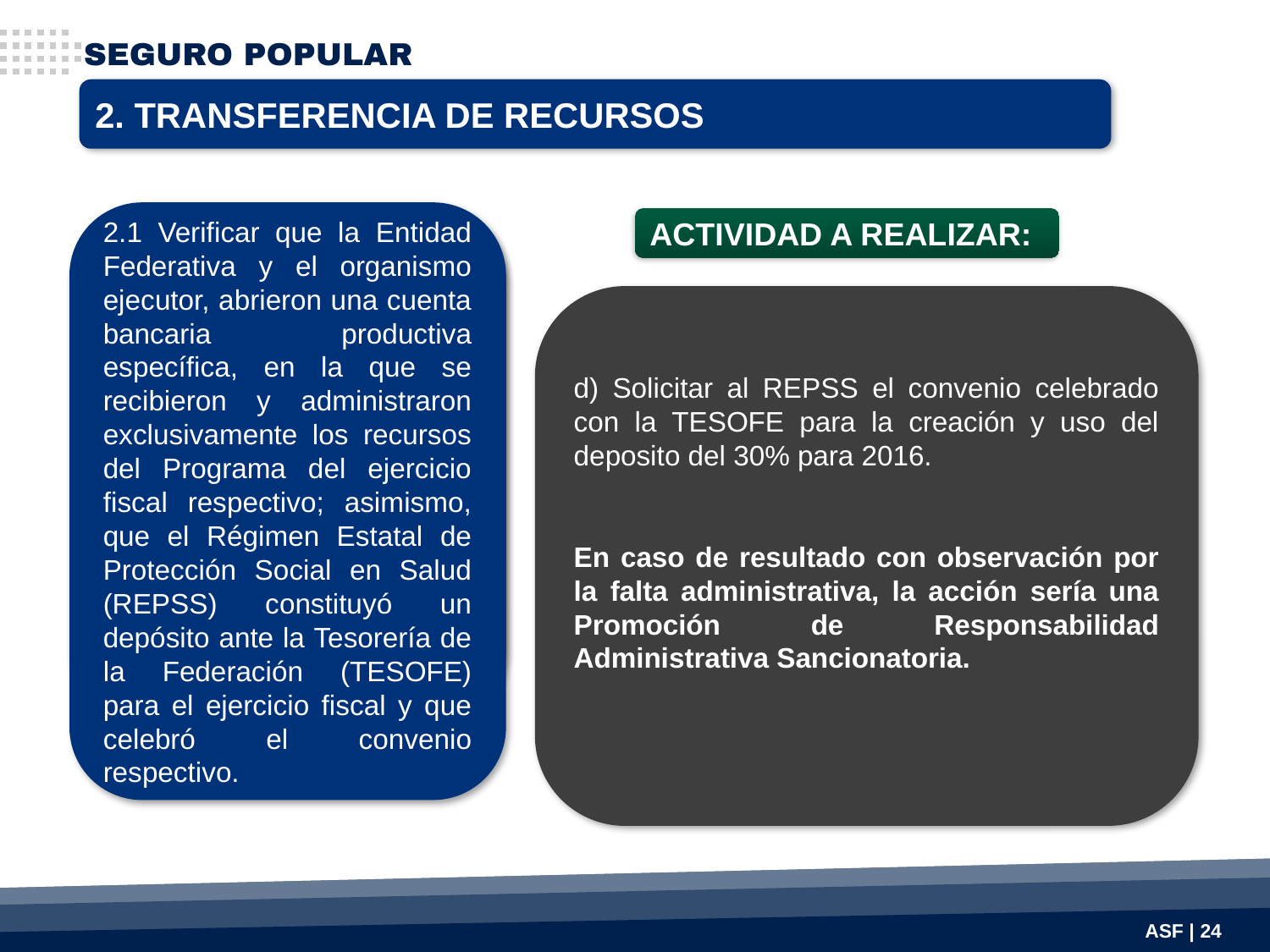

SEGURO POPULAR
2. TRANSFERENCIA DE RECURSOS
2.1 Verificar que la Entidad Federativa y el organismo ejecutor, abrieron una cuenta bancaria productiva específica, en la que se recibieron y administraron exclusivamente los recursos del Programa del ejercicio fiscal respectivo; asimismo, que el Régimen Estatal de Protección Social en Salud (REPSS) constituyó un depósito ante la Tesorería de la Federación (TESOFE) para el ejercicio fiscal y que celebró el convenio respectivo.
2.1 Verificar que la Entidad Federativa y el organismo ejecutor abrieron una cuenta bancaria productiva específica, en la que se recibió y administró exclusivamente los recursos del programa y sus rendimientos, no se incorporaron otros recursos.
ACTIVIDAD A REALIZAR:
d) Solicitar al REPSS el convenio celebrado con la TESOFE para la creación y uso del deposito del 30% para 2016.

En caso de resultado con observación por la falta administrativa, la acción sería una Promoción de Responsabilidad Administrativa Sancionatoria.

ASF | 24